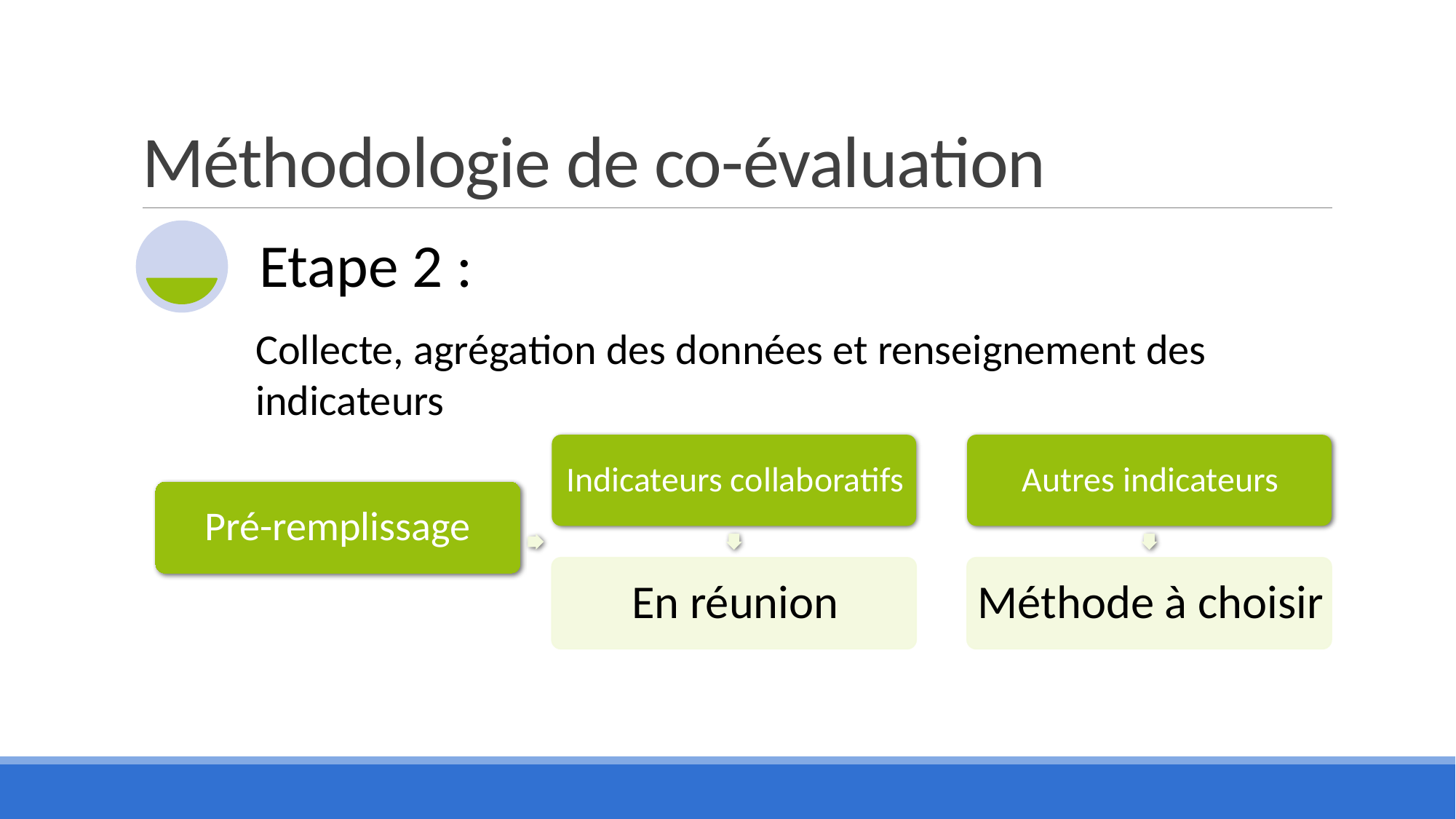

# Méthodologie de co-évaluation

Etape 2 :

Collecte, agrégation des données et renseignement des indicateurs
Indicateurs collaboratifs
En réunion
Autres indicateurs
Méthode à choisir

Pré-remplissage